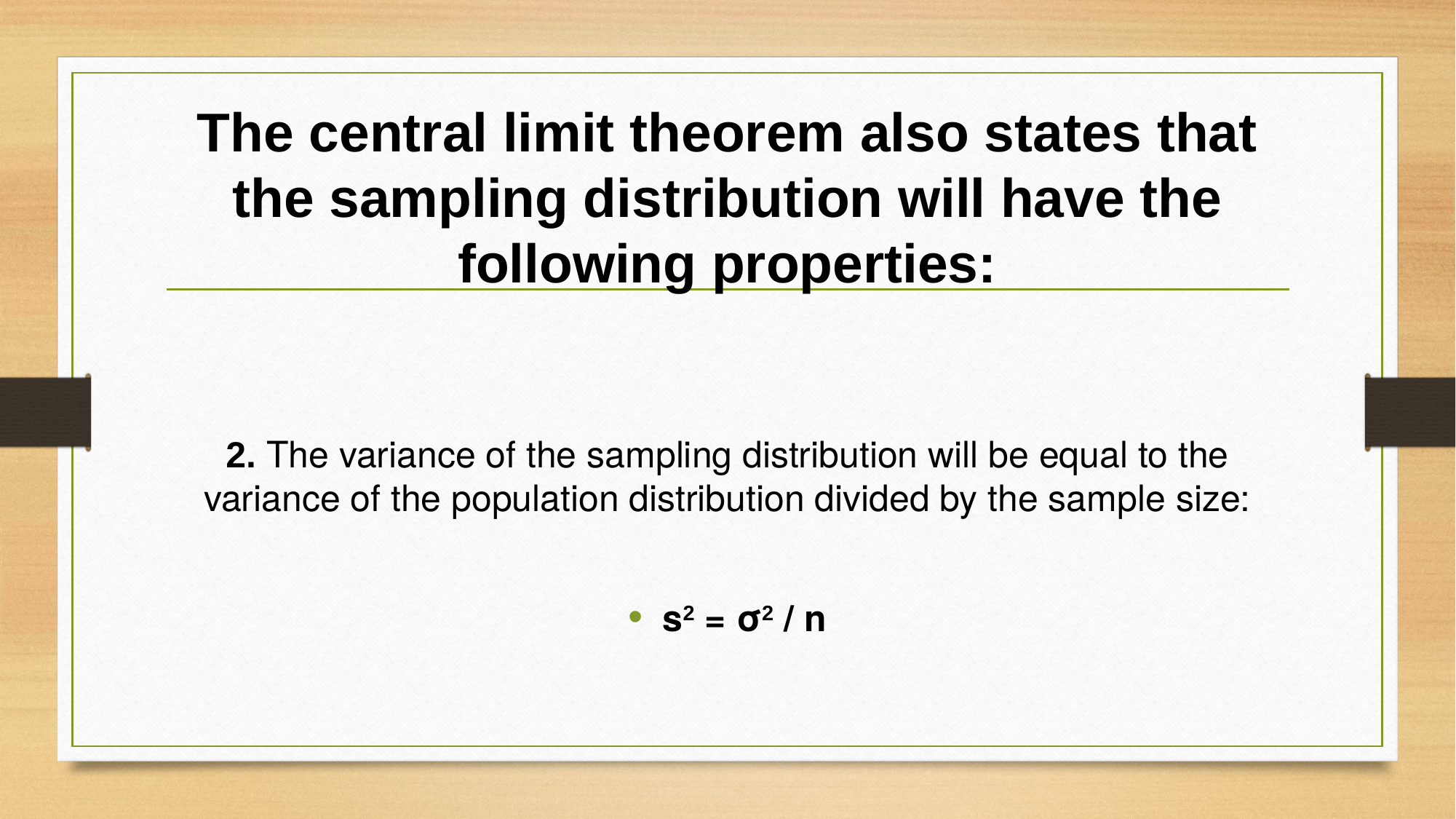

# The central limit theorem also states that the sampling distribution will have the following properties:

2. The variance of the sampling distribution will be equal to the variance of the population distribution divided by the sample size:

s2 = σ2 / n